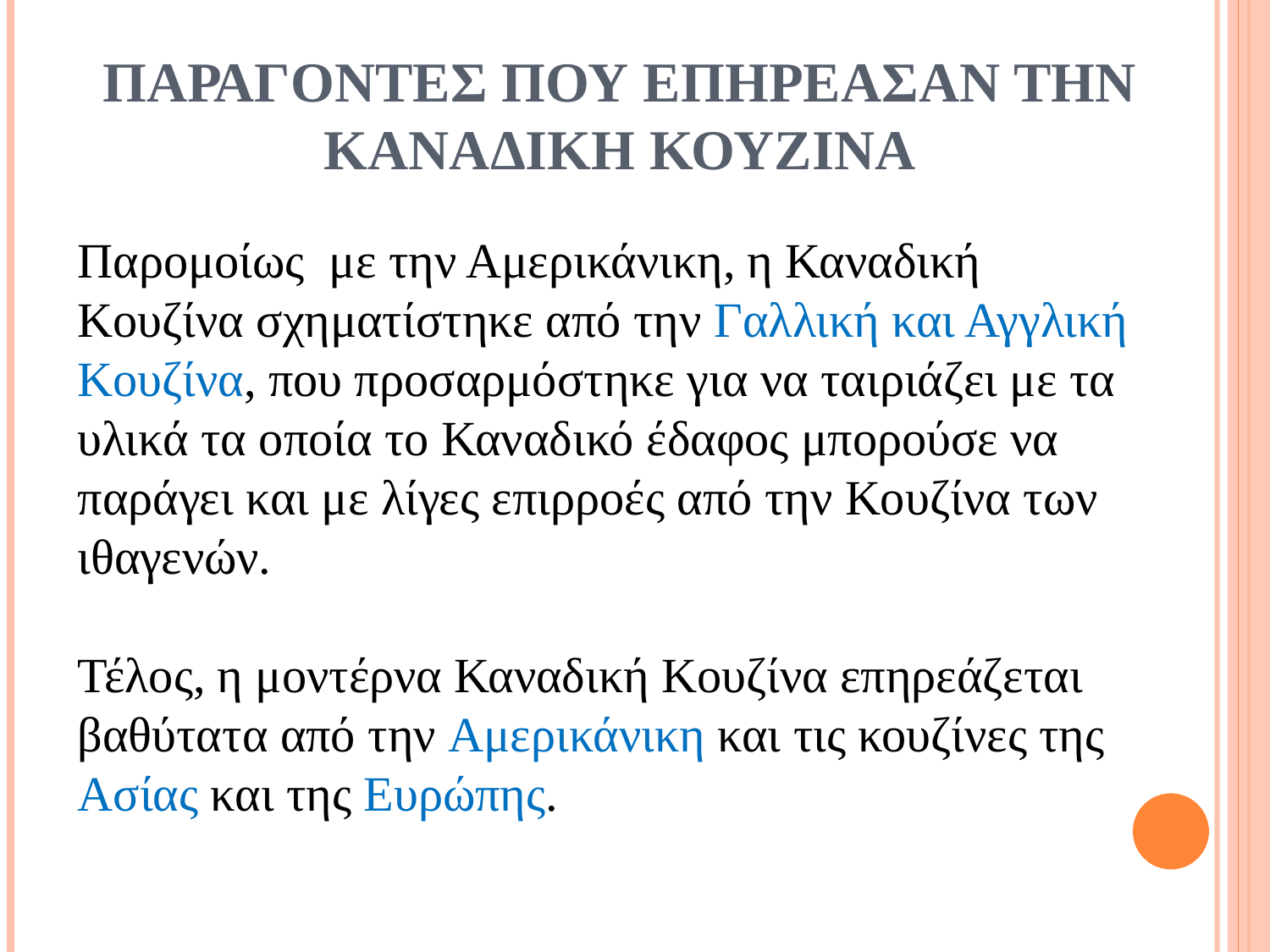

# ΠΑΡΑΓΟΝΤΕΣ ΠΟΥ ΕΠΗΡΕΑΣΑΝ ΤΗΝ ΚΑΝΑΔΙΚΗ ΚΟΥΖΙΝΑ
Παρομοίως  με την Αμερικάνικη, η Καναδική Κουζίνα σχηματίστηκε από την Γαλλική και Αγγλική Κουζίνα, που προσαρμόστηκε για να ταιριάζει με τα υλικά τα οποία το Καναδικό έδαφος μπορούσε να παράγει και με λίγες επιρροές από την Κουζίνα των ιθαγενών.

Τέλος, η μοντέρνα Καναδική Κουζίνα επηρεάζεται βαθύτατα από την Αμερικάνικη και τις κουζίνες της Ασίας και της Ευρώπης.